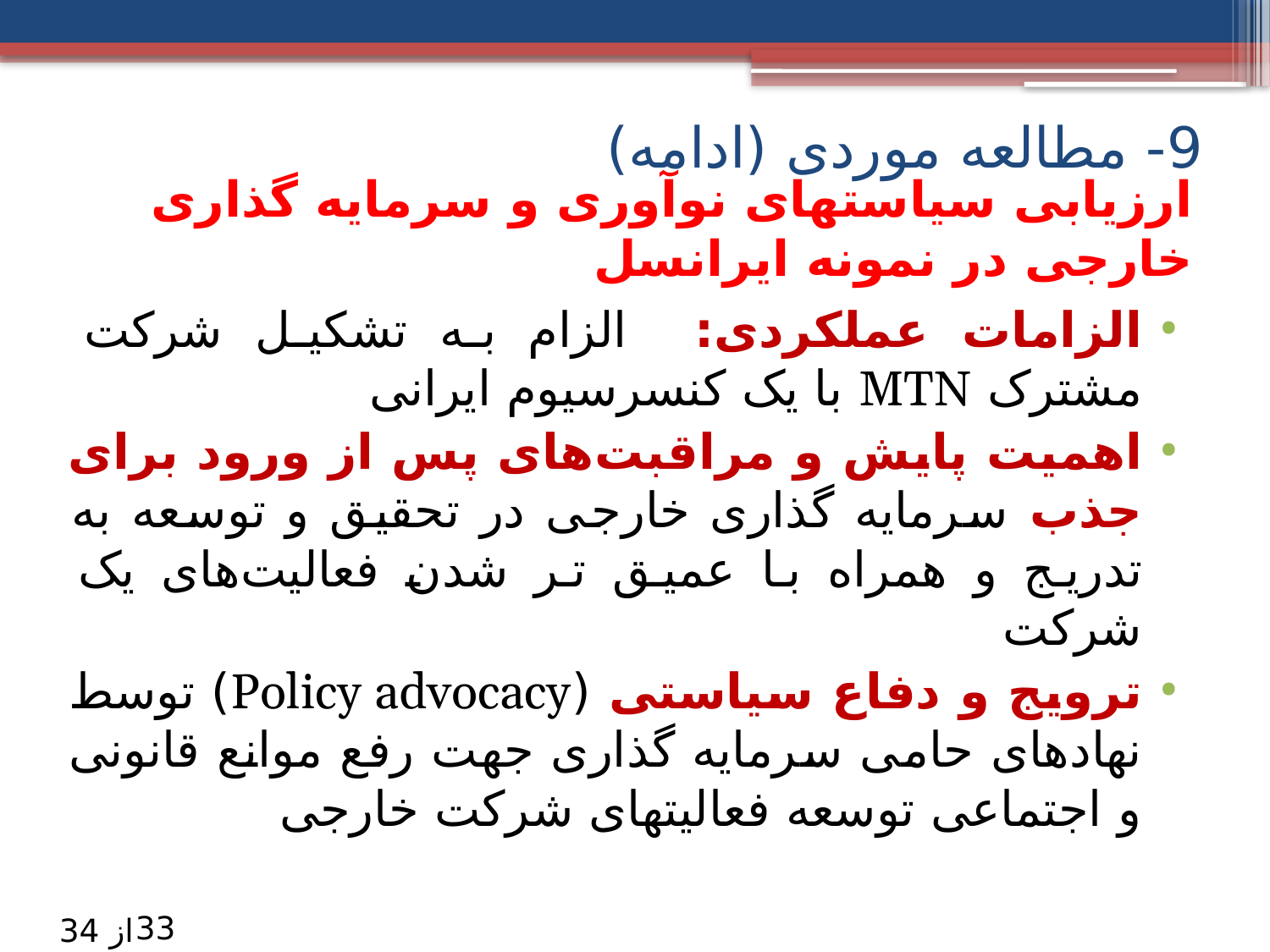

9- مطالعه موردی (ادامه)
# ارزیابی سیاستهای نوآوری و سرمایه گذاری خارجی در نمونه ایرانسل
الزامات عملکردی:  الزام به تشکیل شرکت مشترک MTN با یک کنسرسیوم ایرانی
اهمیت پایش و مراقبت‌های پس از ورود برای جذب سرمایه گذاری خارجی در تحقیق و توسعه به تدریج و همراه با عمیق تر شدن فعالیت‌های یک شرکت
ترویج و دفاع سیاستی (Policy advocacy) توسط نهادهای حامی سرمایه گذاری جهت رفع موانع قانونی و اجتماعی توسعه فعالیتهای شرکت خارجی
33
از 34